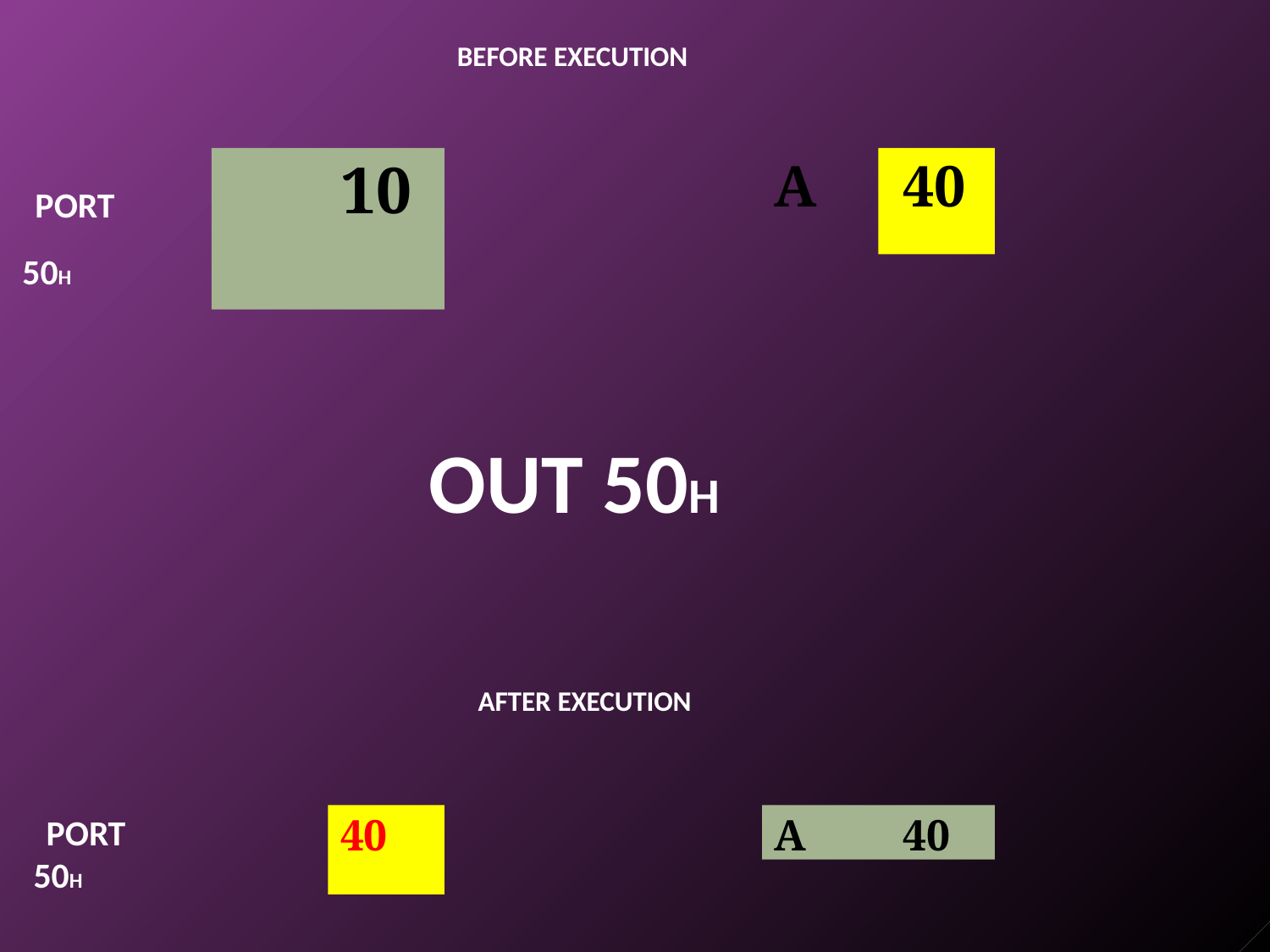

BEFORE EXECUTION

# 10

A	40
PORT  50H

OUT 50H

AFTER EXECUTION

A	40
40
PORT  50H